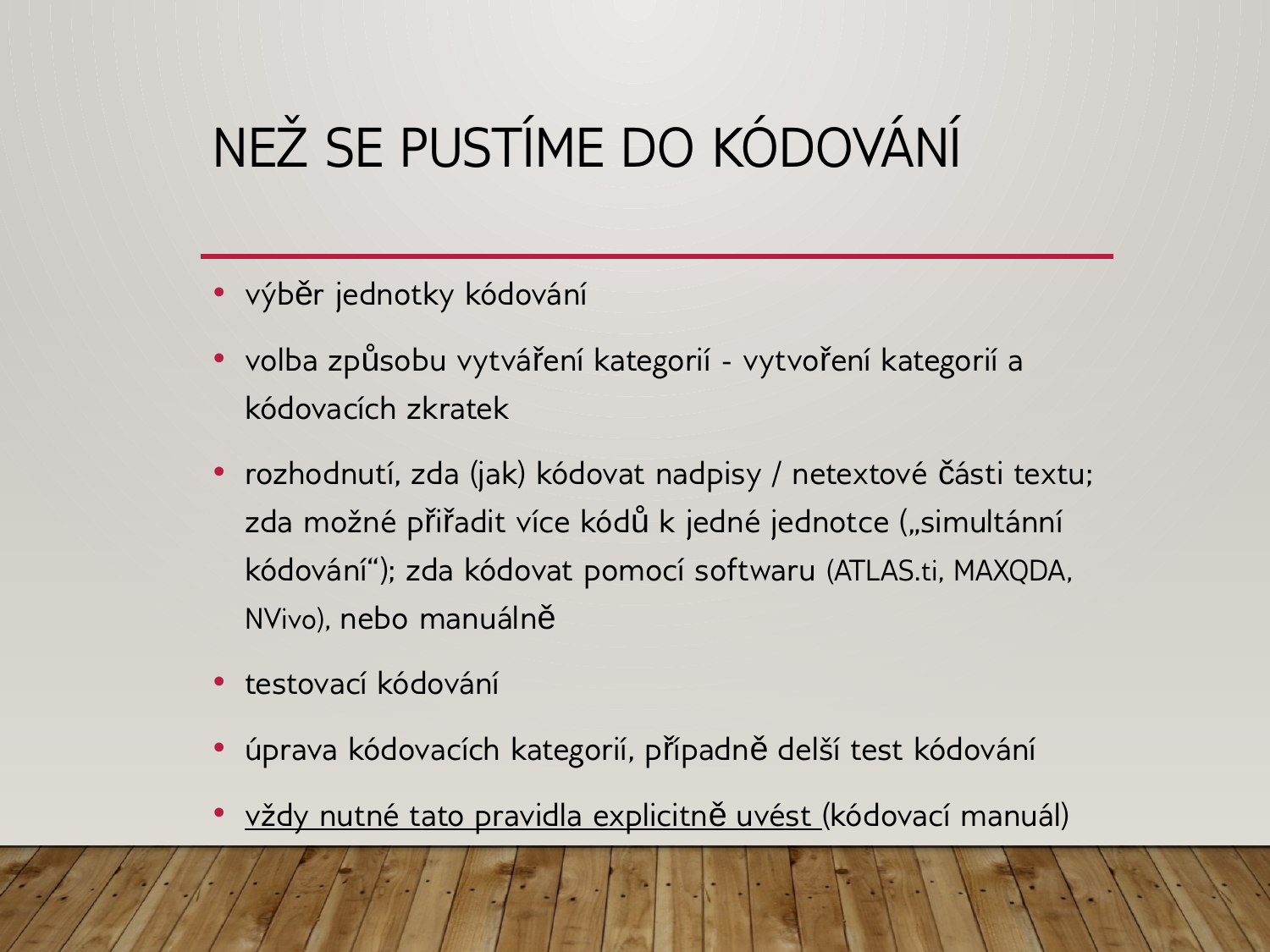

# než se pustíme do kódování
výběr jednotky kódování
volba způsobu vytváření kategorií - vytvoření kategorií a kódovacích zkratek
rozhodnutí, zda (jak) kódovat nadpisy / netextové části textu; zda možné přiřadit více kódů k jedné jednotce („simultánní kódování“); zda kódovat pomocí softwaru (ATLAS.ti, MAXQDA, NVivo), nebo manuálně
testovací kódování
úprava kódovacích kategorií, případně delší test kódování
vždy nutné tato pravidla explicitně uvést (kódovací manuál)